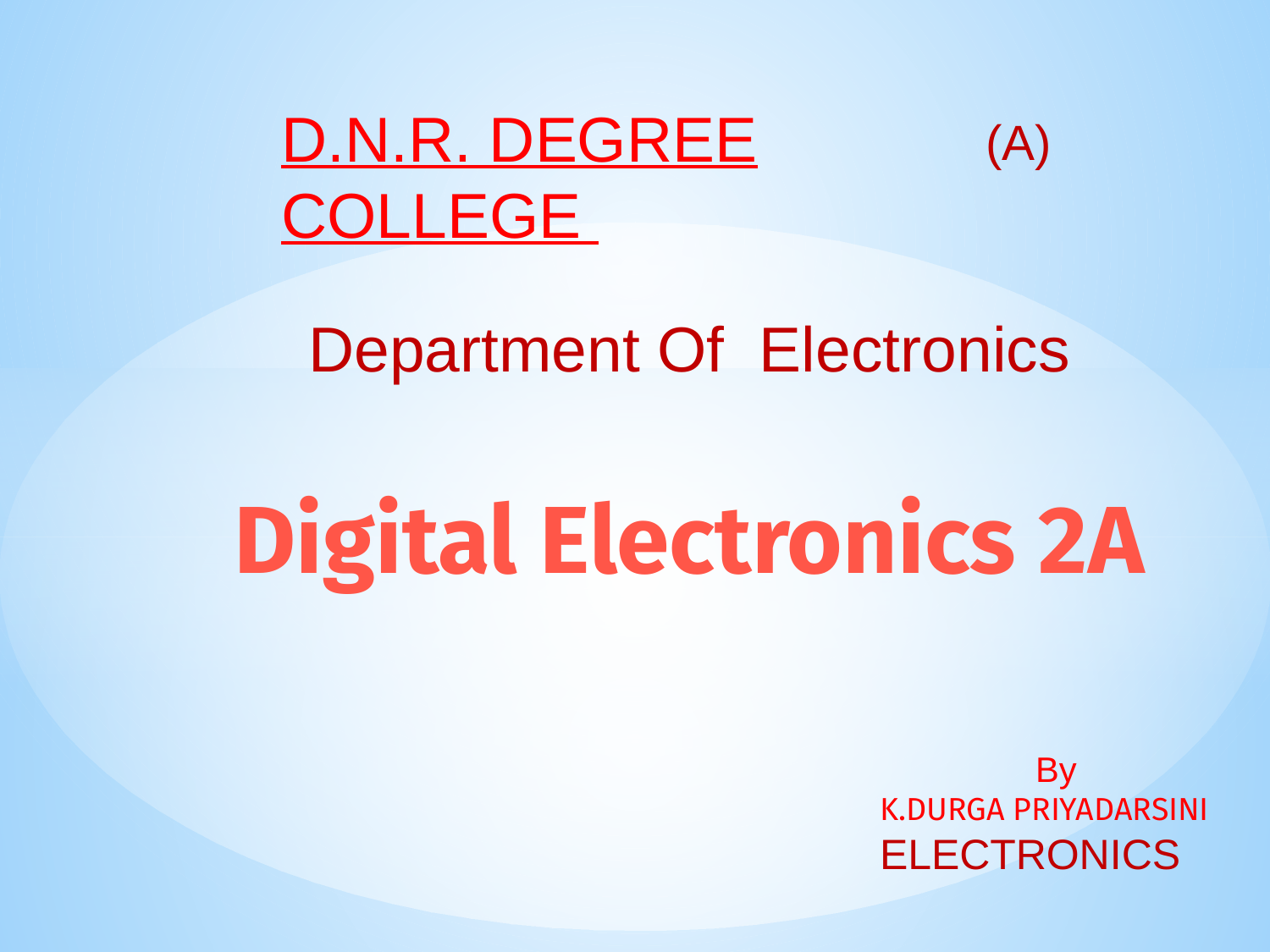

D.N.R. DEGREE COLLEGE
(A)

Department Of  Electronics
Digital Electronics 2A
                By
K.DURGA PRIYADARSINI
ELECTRONICS